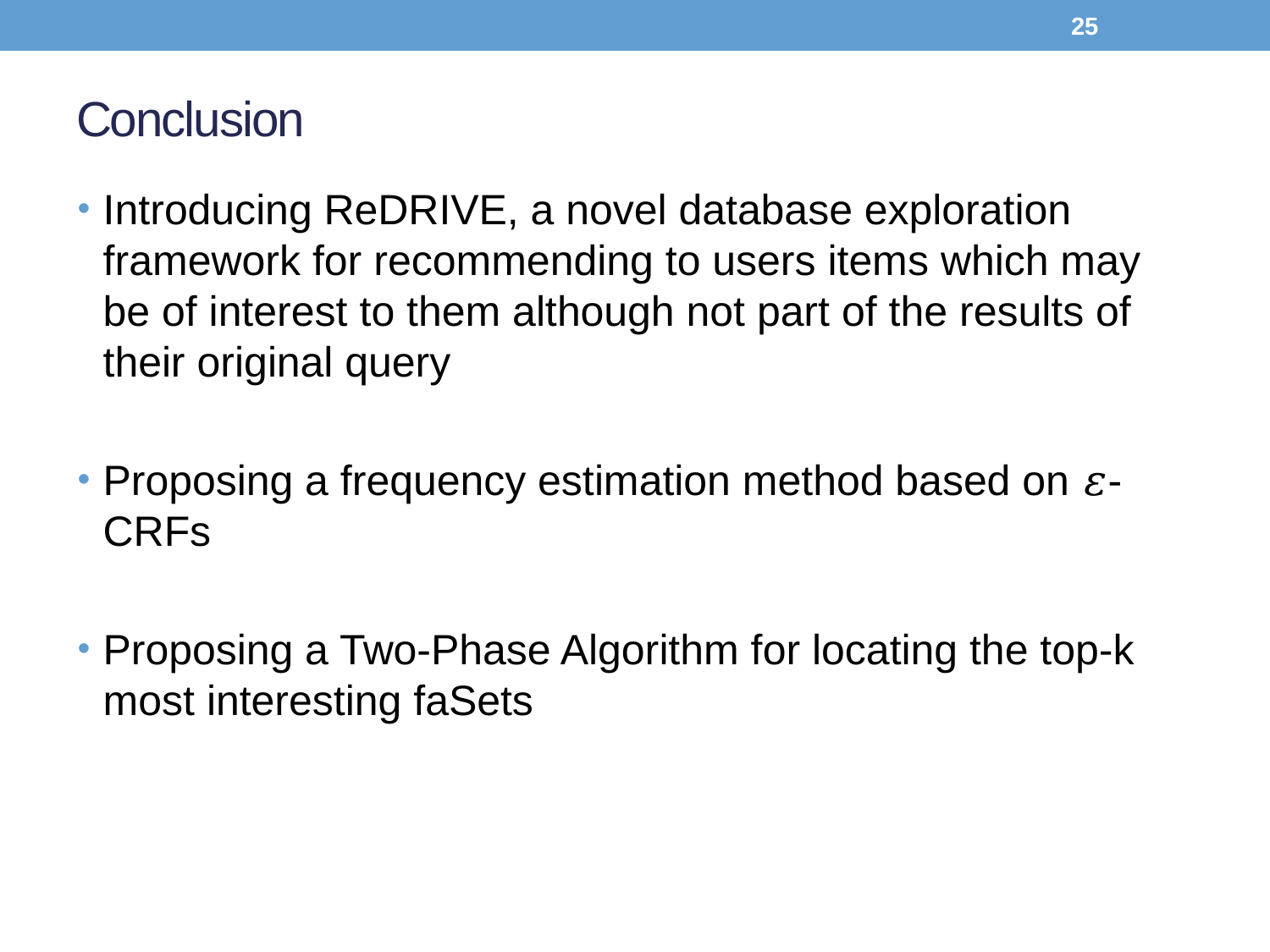

25
# Conclusion
Introducing ReDRIVE, a novel database exploration framework for recommending to users items which may be of interest to them although not part of the results of their original query

Proposing a frequency estimation method based on 𝜀-CRFs

Proposing a Two-Phase Algorithm for locating the top-k most interesting faSets